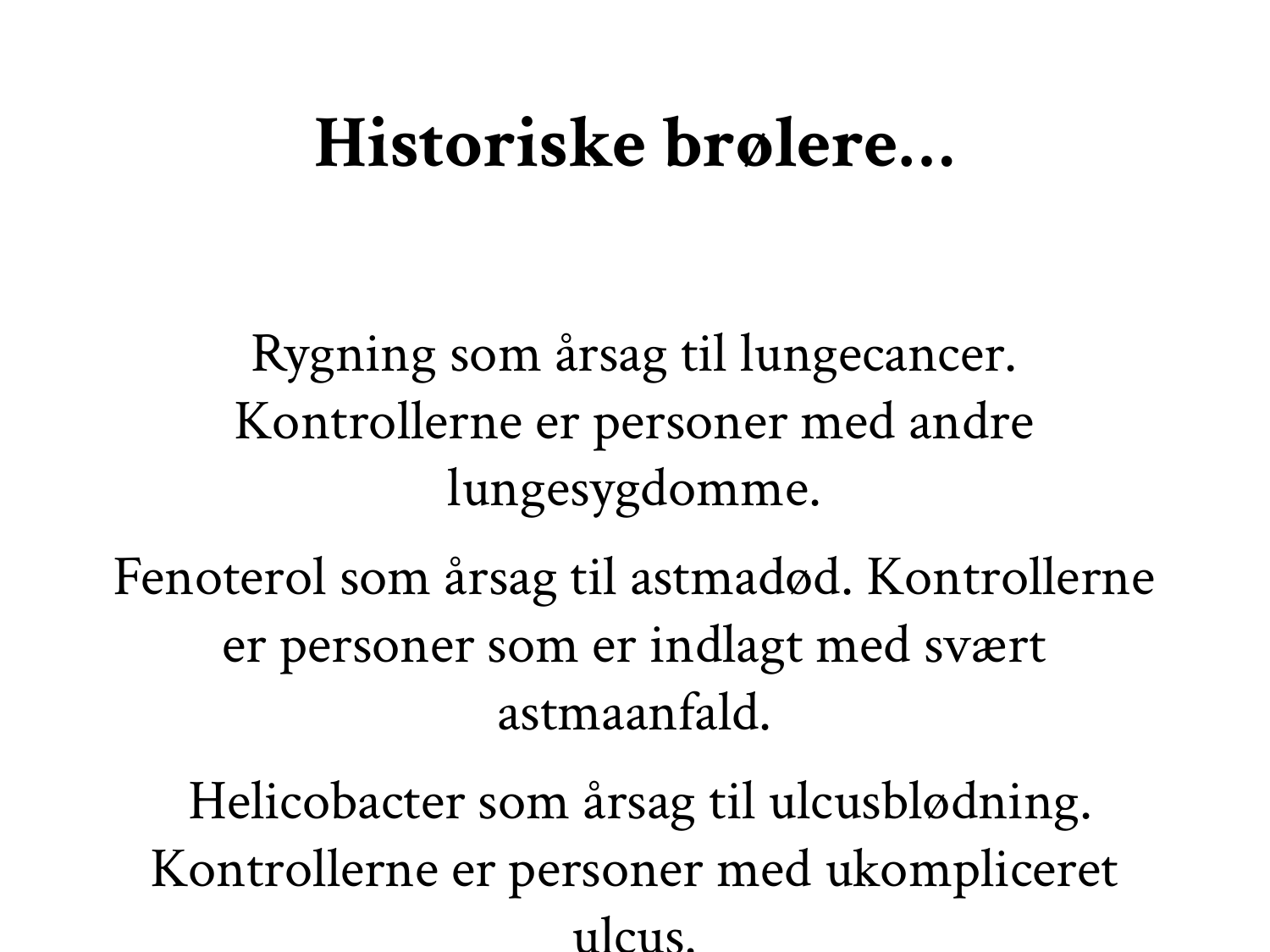

# Historiske brølere…

Rygning som årsag til lungecancer. Kontrollerne er personer med andre lungesygdomme.
Fenoterol som årsag til astmadød. Kontrollerne er personer som er indlagt med svært astmaanfald.
 Helicobacter som årsag til ulcusblødning. Kontrollerne er personer med ukompliceret ulcus.